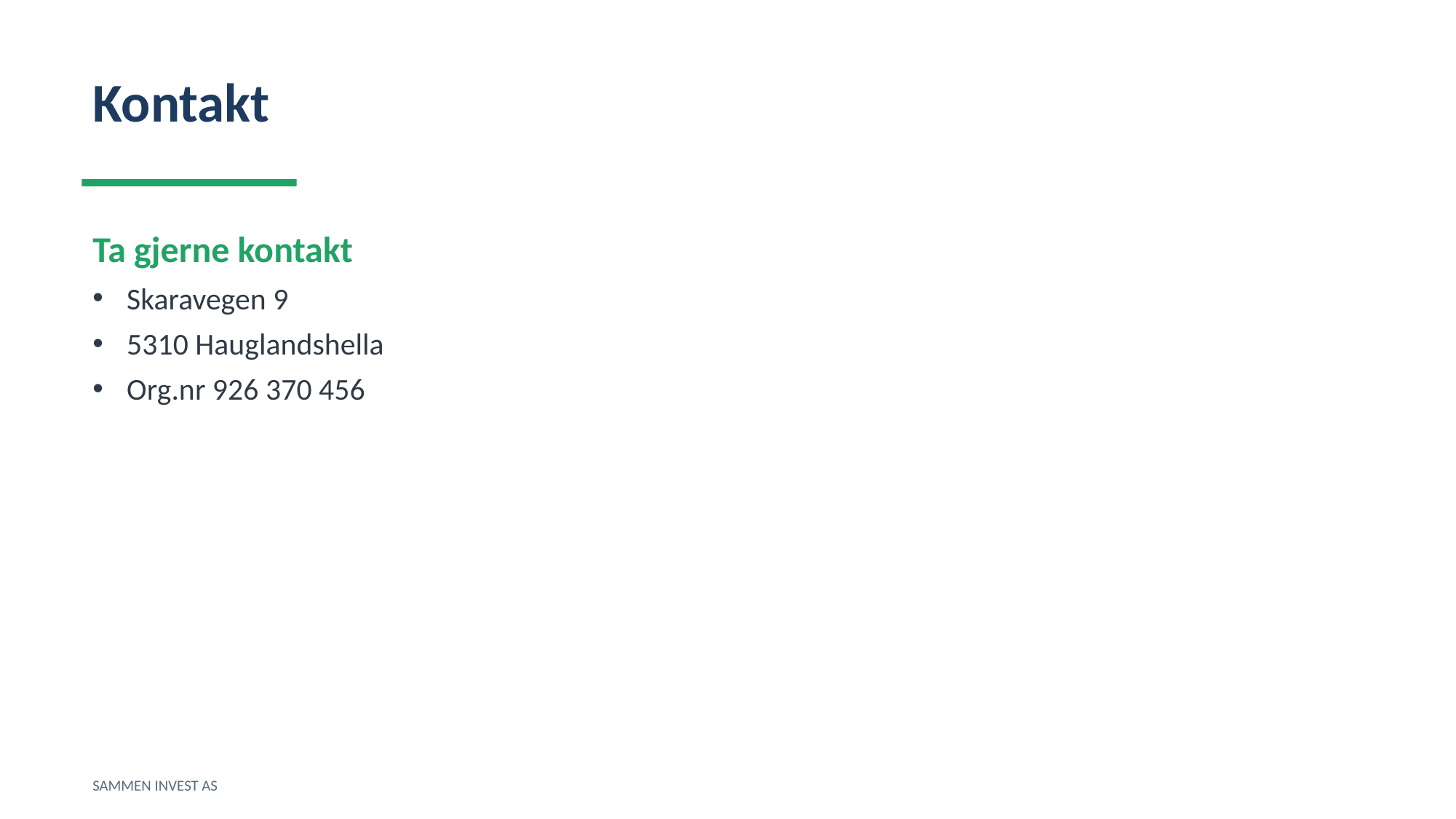

Kontakt

Ta gjerne kontakt
Skaravegen 9
5310 Hauglandshella
Org.nr 926 370 456
SAMMEN INVEST AS